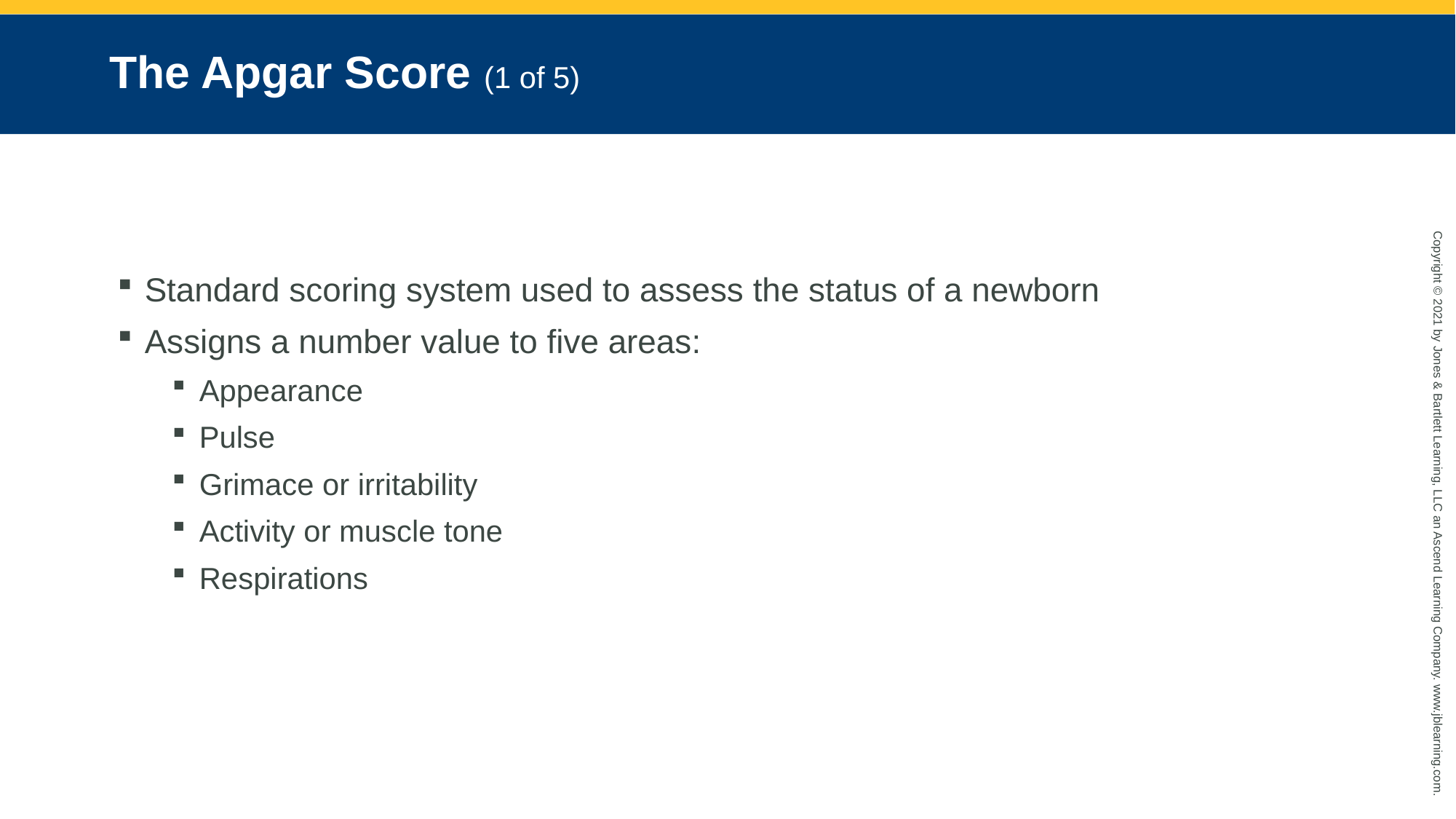

# The Apgar Score (1 of 5)
Standard scoring system used to assess the status of a newborn
Assigns a number value to five areas:
Appearance
Pulse
Grimace or irritability
Activity or muscle tone
Respirations